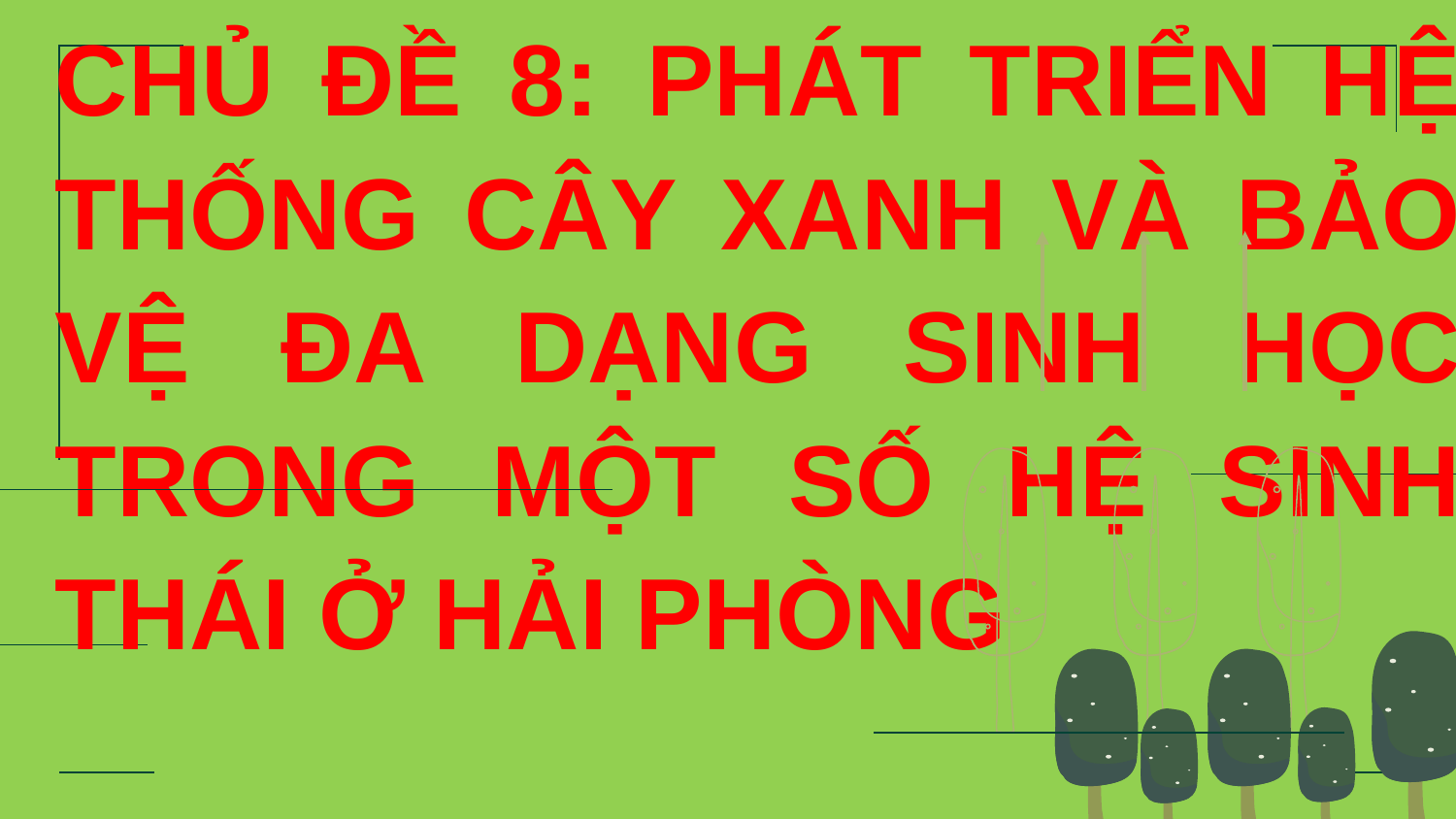

# CHỦ ĐỀ 8: PHÁT TRIỂN HỆ THỐNG CÂY XANH VÀ BẢO VỆ ĐA DẠNG SINH HỌC TRONG MỘT SỐ HỆ SINH THÁI Ở HẢI PHÒNG